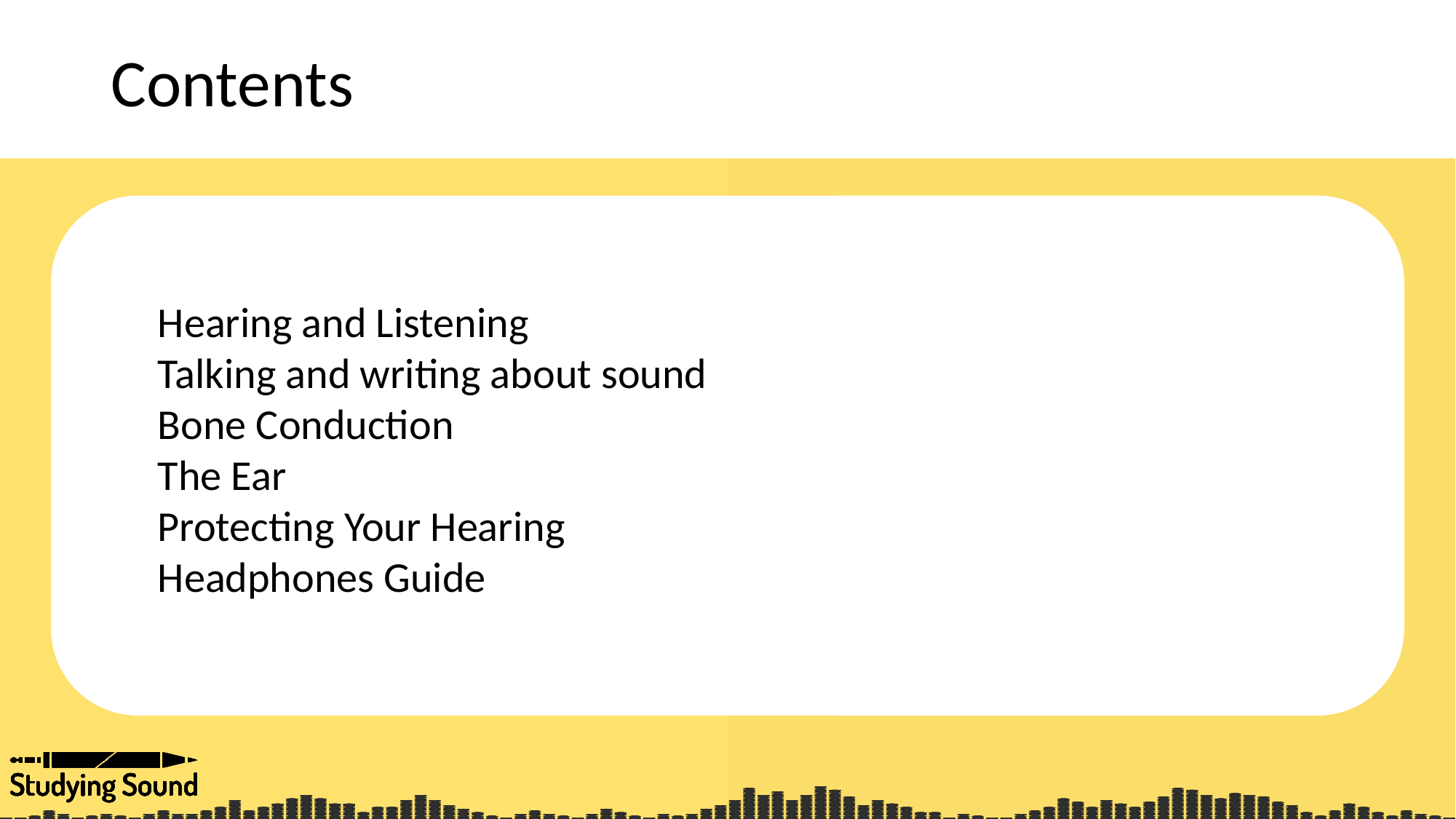

# Contents
Hearing and Listening
Talking and writing about sound
Bone Conduction
The Ear
Protecting Your Hearing
Headphones Guide